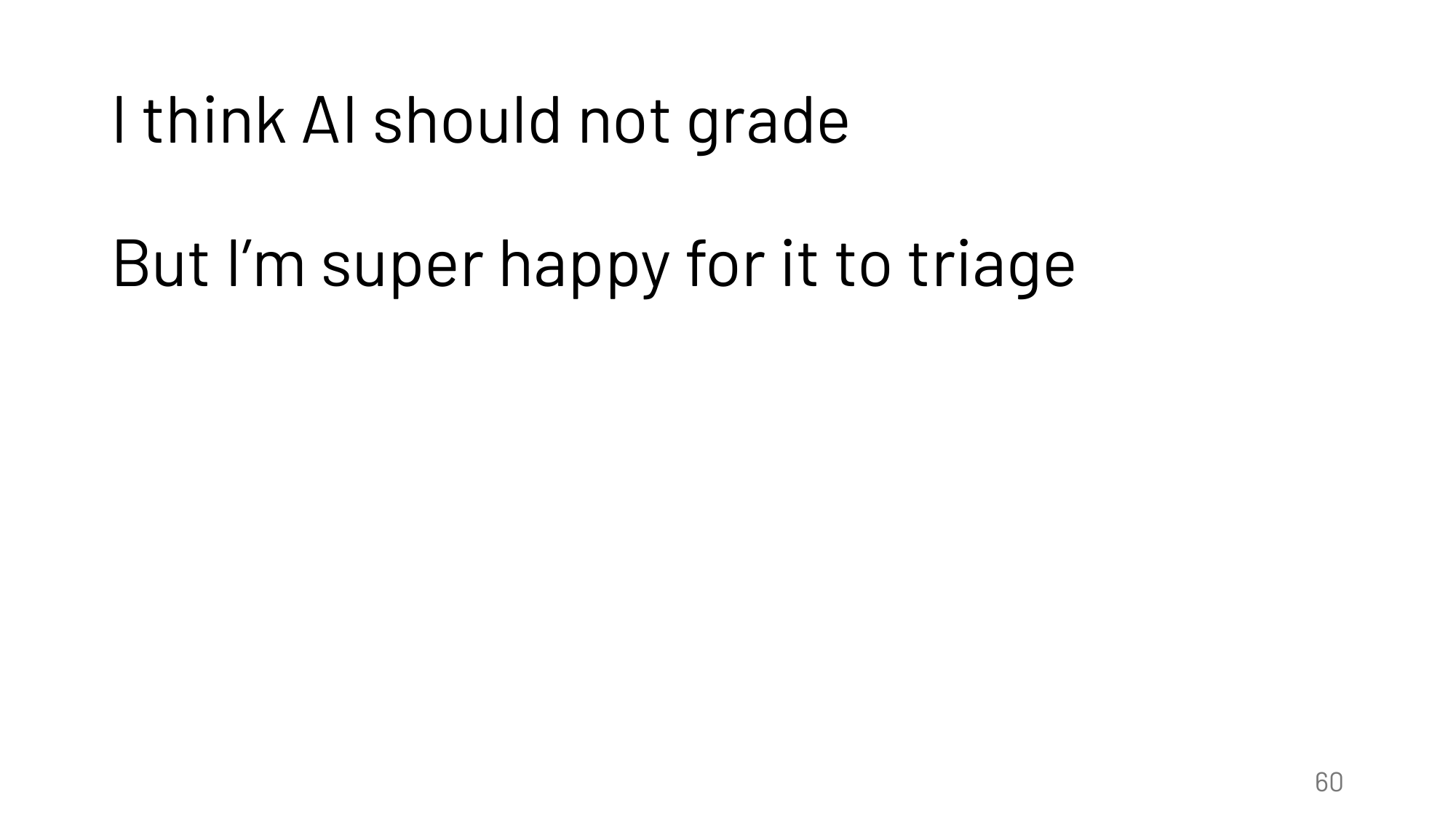

# I think AI should not grade But I’m super happy for it to triage
60